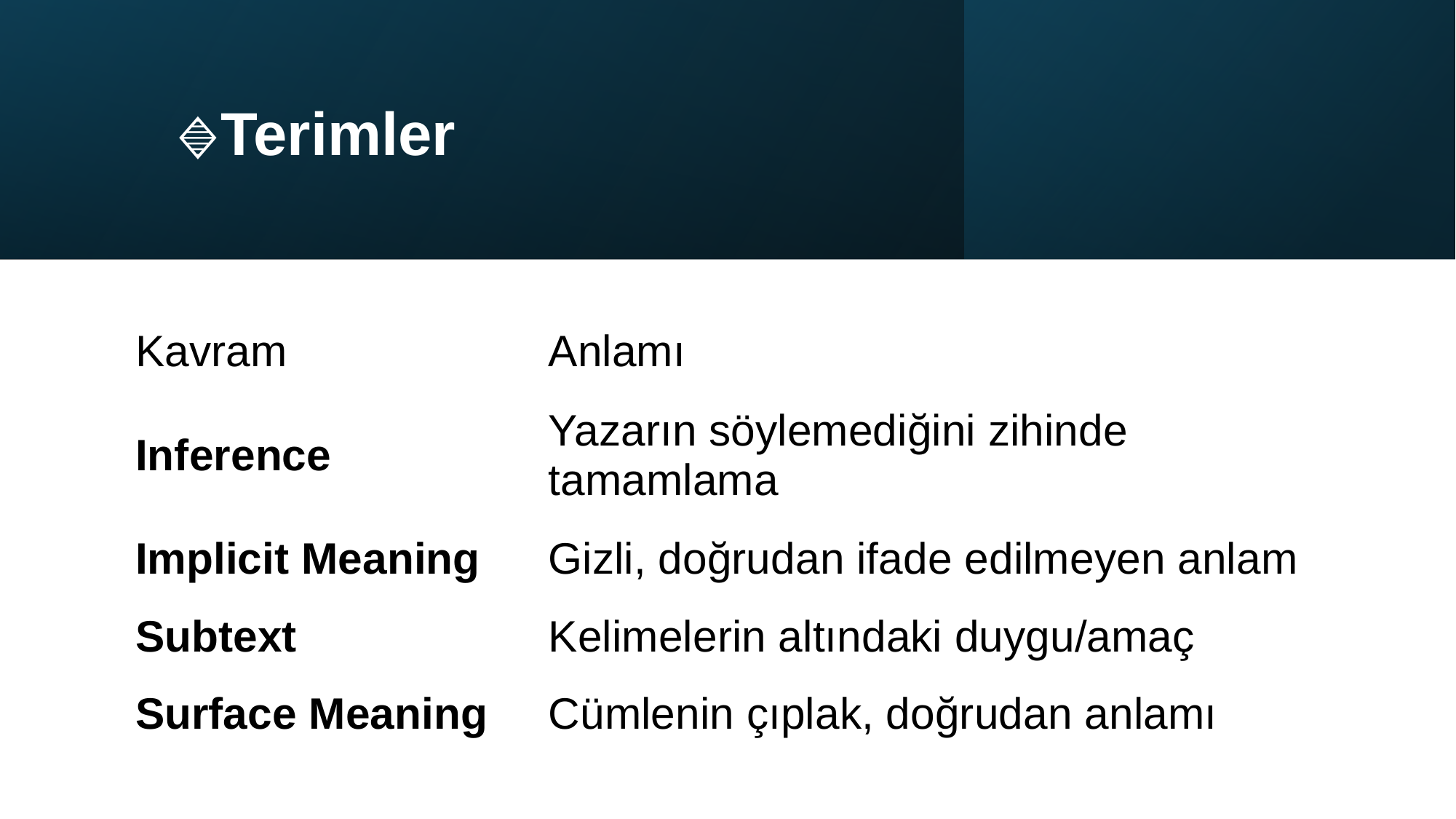

# 🔹Terimler
| Kavram | Anlamı |
| --- | --- |
| Inference | Yazarın söylemediğini zihinde tamamlama |
| Implicit Meaning | Gizli, doğrudan ifade edilmeyen anlam |
| Subtext | Kelimelerin altındaki duygu/amaç |
| Surface Meaning | Cümlenin çıplak, doğrudan anlamı |